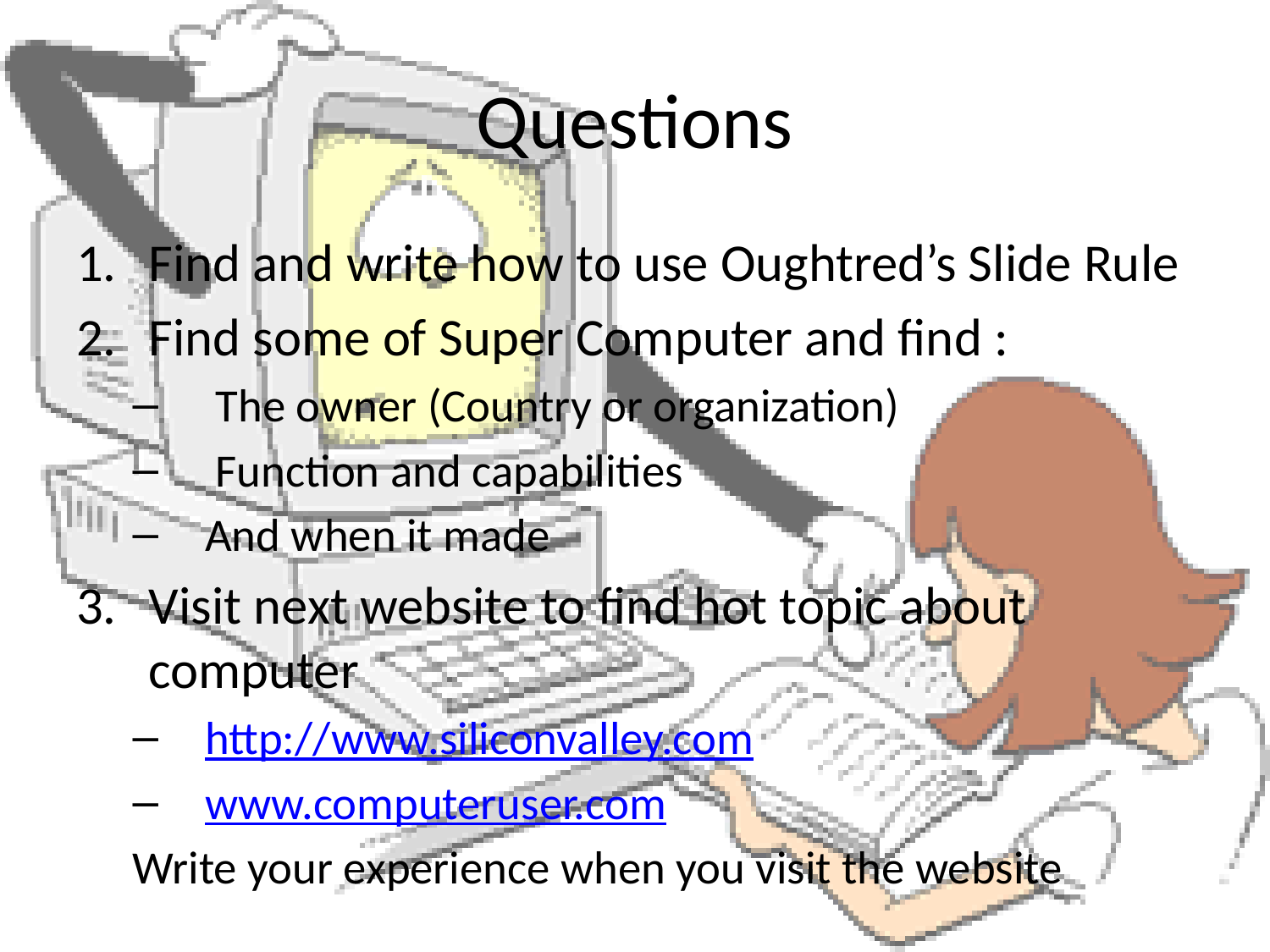

# Questions
Find and write how to use Oughtred’s Slide Rule
Find some of Super Computer and find :
 The owner (Country or organization)
 Function and capabilities
And when it made
Visit next website to find hot topic about computer
http://www.siliconvalley.com
www.computeruser.com
Write your experience when you visit the website